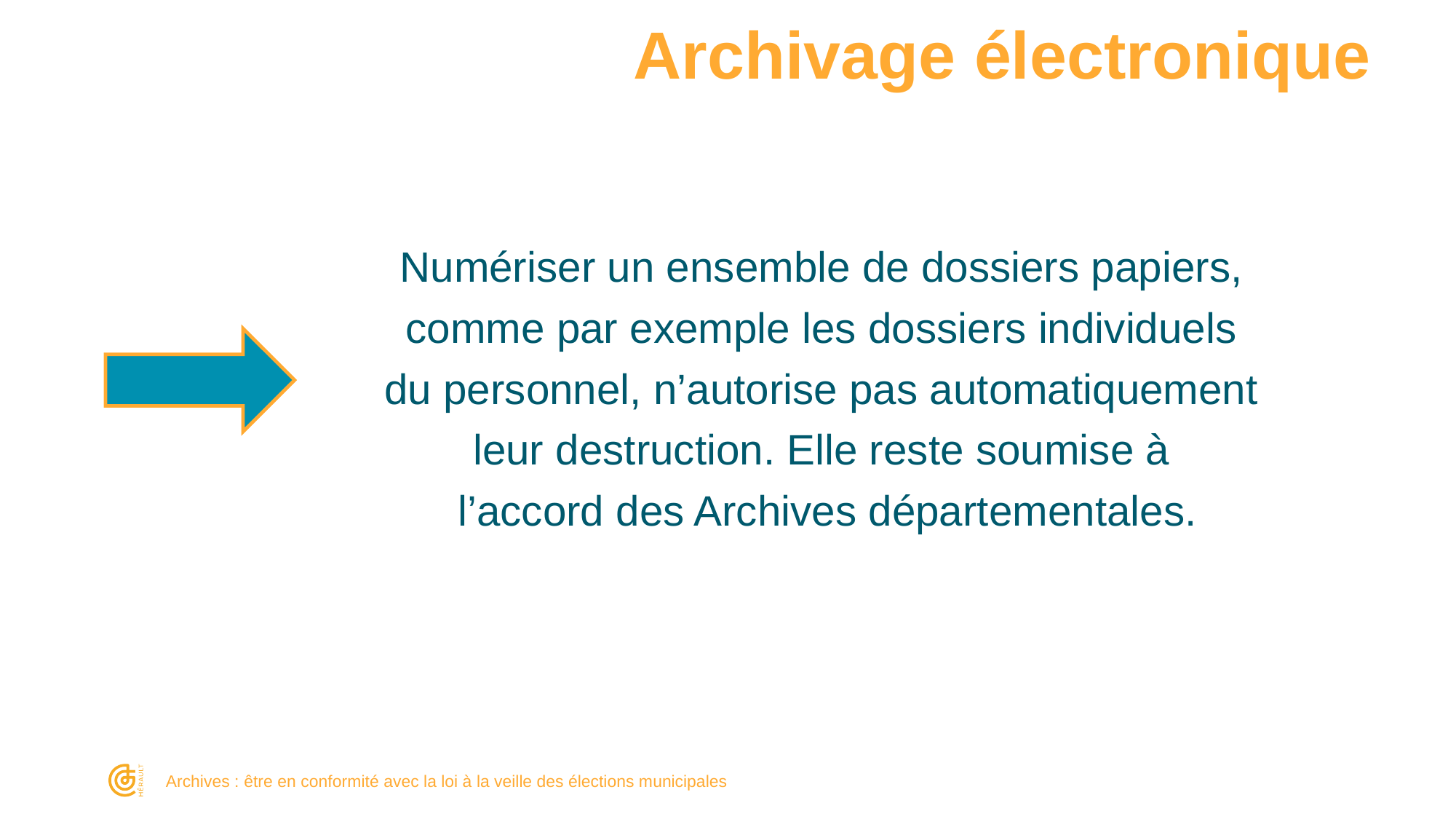

# Archivage électronique
Numériser un ensemble de dossiers papiers,
comme par exemple les dossiers individuels
du personnel, n’autorise pas automatiquement
leur destruction. Elle reste soumise à
l’accord des Archives départementales.

Archives : être en conformité avec la loi à la veille des élections municipales